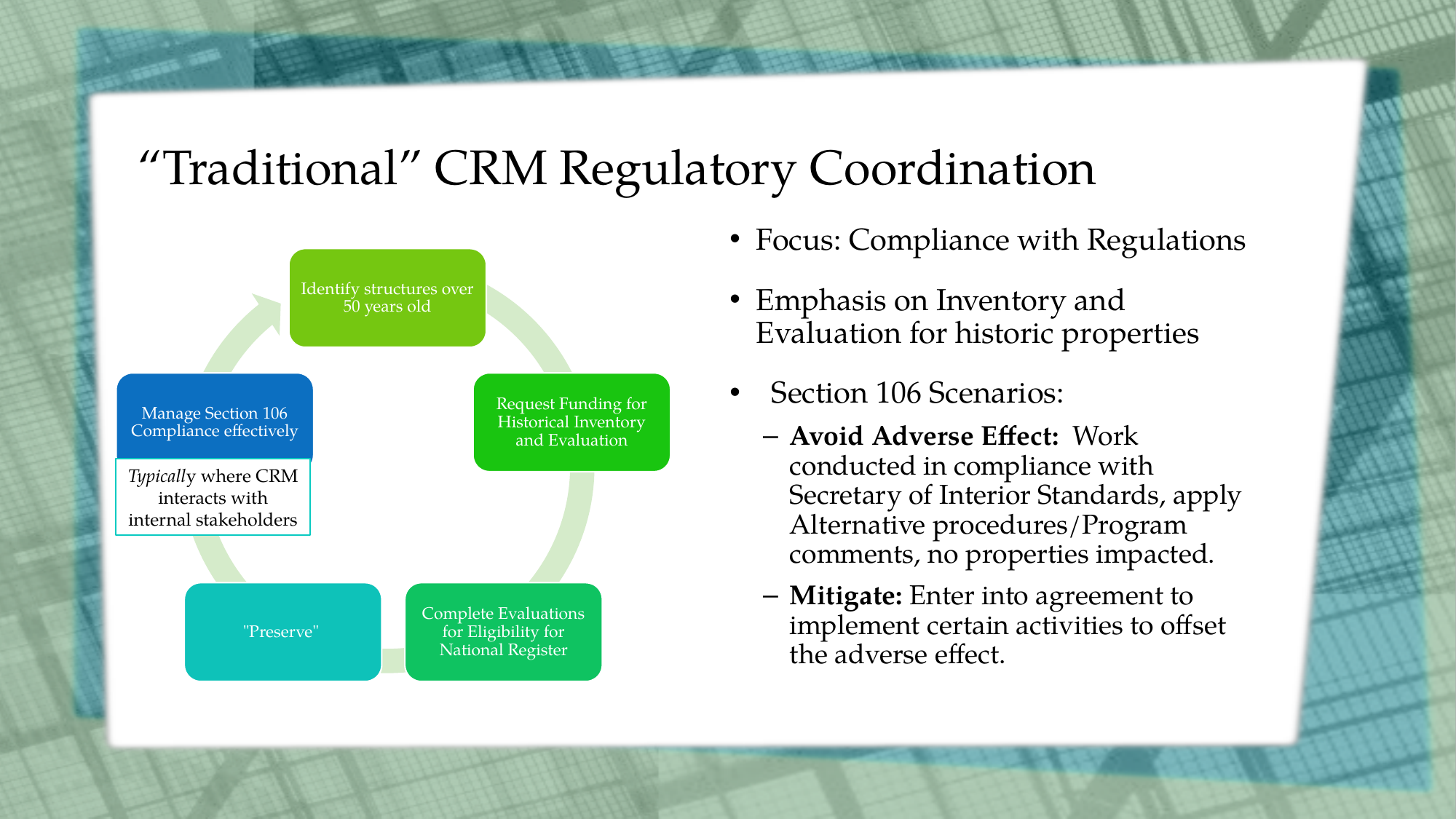

# “Traditional” CRM Regulatory Coordination
Focus: Compliance with Regulations
Emphasis on Inventory and Evaluation for historic properties
  Section 106 Scenarios:
Avoid Adverse Effect:  Work conducted in compliance with Secretary of Interior Standards, apply Alternative procedures/Program comments, no properties impacted.
Mitigate: Enter into agreement to implement certain activities to offset the adverse effect.

Identify structures over 50 years old

Manage Section 106 Compliance effectively
Request Funding for Historical Inventory and Evaluation

"Preserve"
Complete Evaluations for Eligibility for National Register
Typically where CRM interacts with internal stakeholders